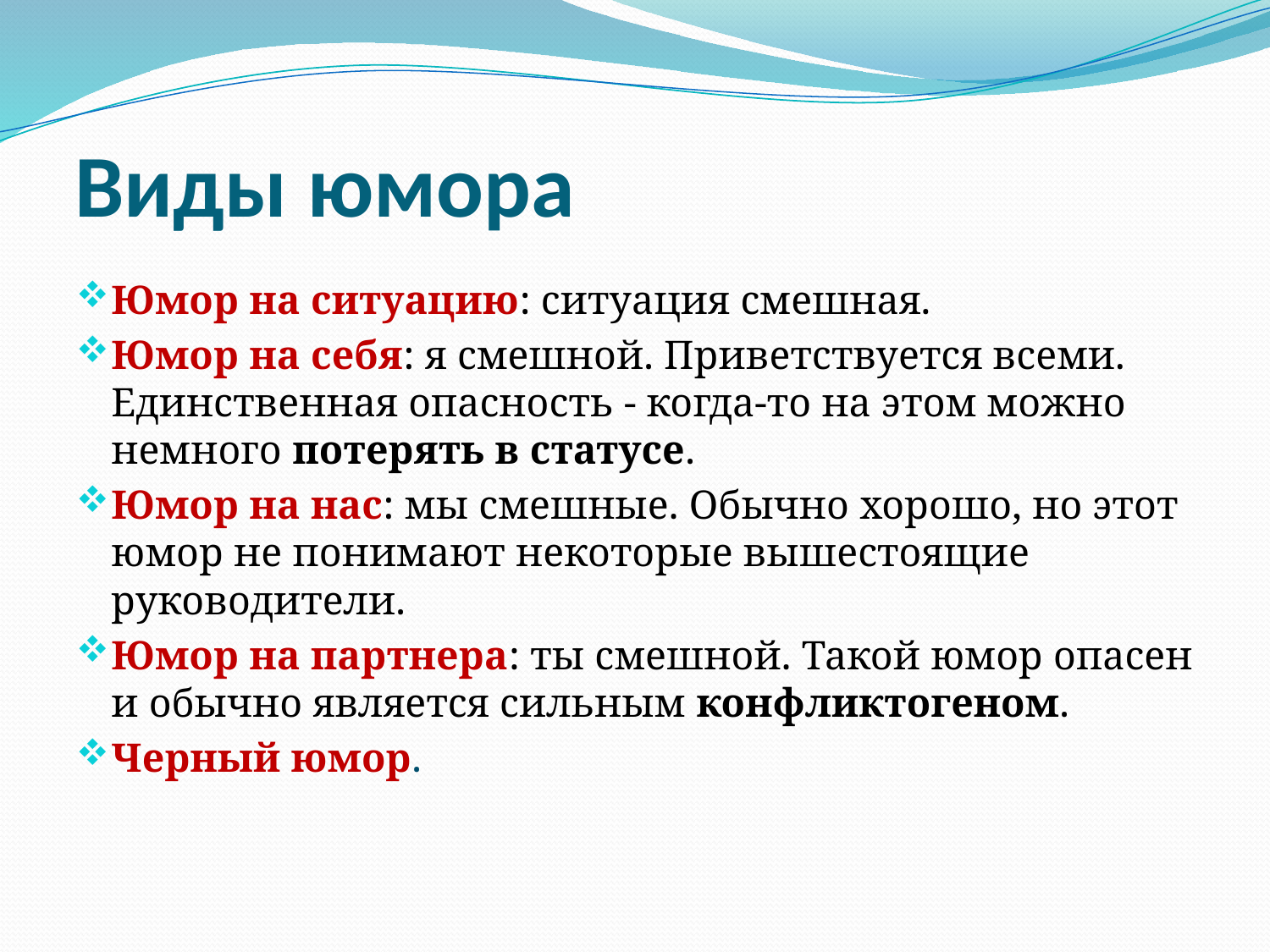

# Виды юмора
Юмор на ситуацию: ситуация смешная.
Юмор на себя: я смешной. Приветствуется всеми. Единственная опасность - когда-то на этом можно немного потерять в статусе.
Юмор на нас: мы смешные. Обычно хорошо, но этот юмор не понимают некоторые вышестоящие руководители.
Юмор на партнера: ты смешной. Такой юмор опасен и обычно является сильным конфликтогеном.
Черный юмор.